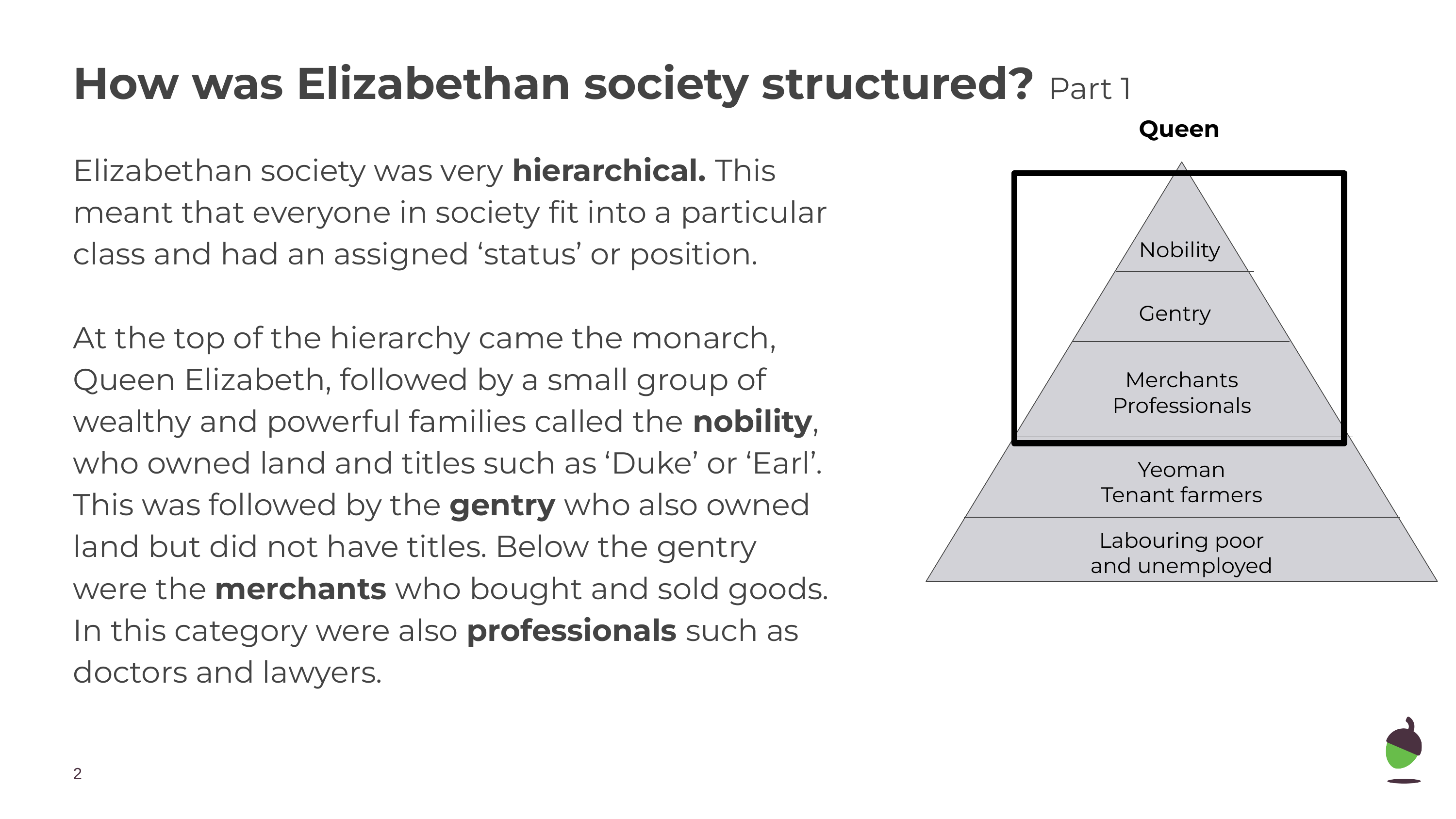

# How was Elizabethan society structured? Part 1

Queen
Elizabethan society was very hierarchical. This meant that everyone in society fit into a particular class and had an assigned ‘status’ or position.

At the top of the hierarchy came the monarch, Queen Elizabeth, followed by a small group of wealthy and powerful families called the nobility, who owned land and titles such as ‘Duke’ or ‘Earl’. This was followed by the gentry who also owned land but did not have titles. Below the gentry were the merchants who bought and sold goods. In this category were also professionals such as doctors and lawyers.

Nobility
Gentry
Merchants
Professionals
Yeoman
Tenant farmers
Labouring poor and unemployed
2